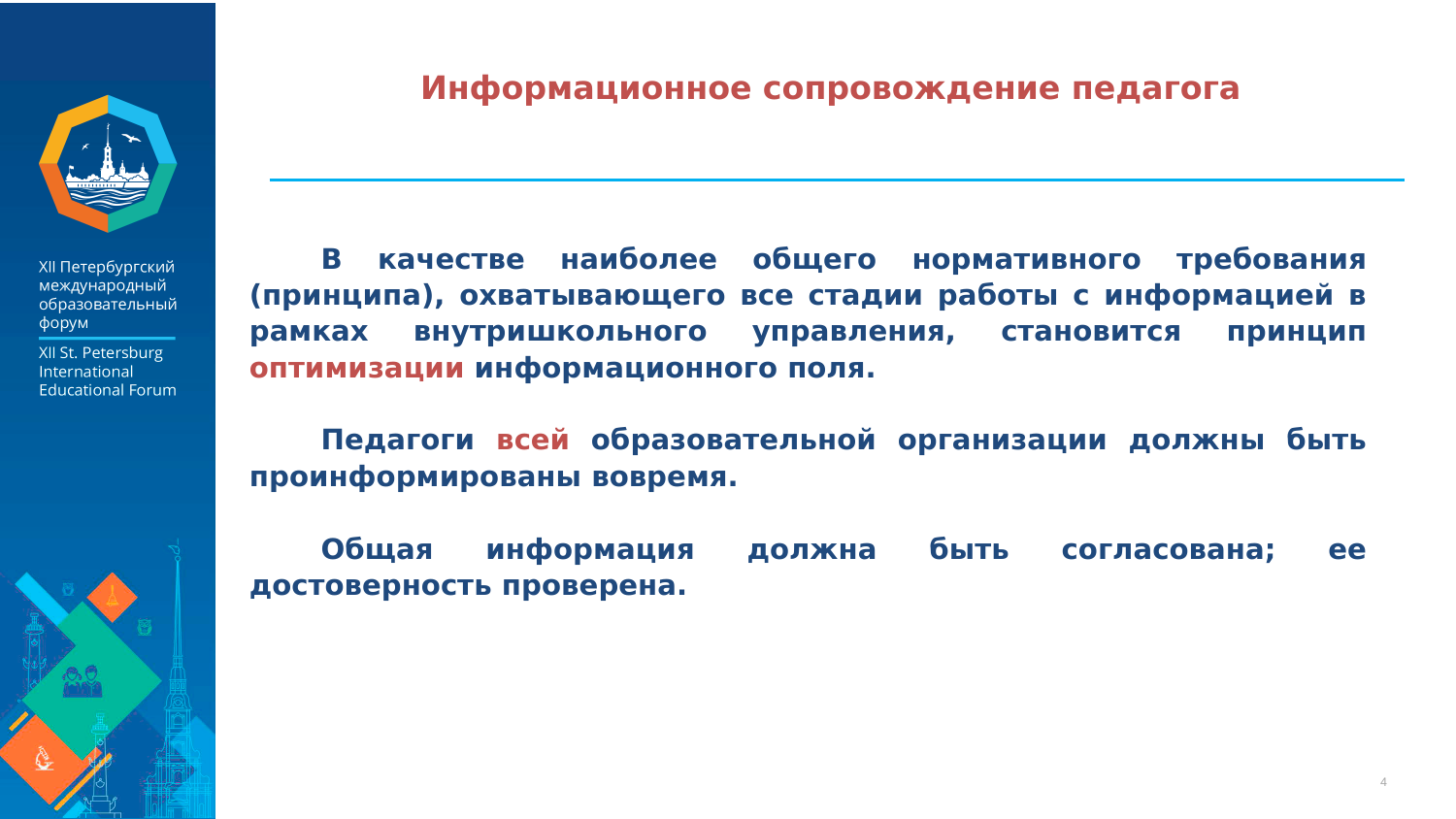

Информационное сопровождение педагога
В качестве наиболее общего нормативного требования (принципа), охватывающего все стадии работы с информацией в рамках внутришкольного управления, становится принцип оптимизации информационного поля.

Педагоги всей образовательной организации должны быть проинформированы вовремя.

Общая информация должна быть согласована; ее достоверность проверена.

4